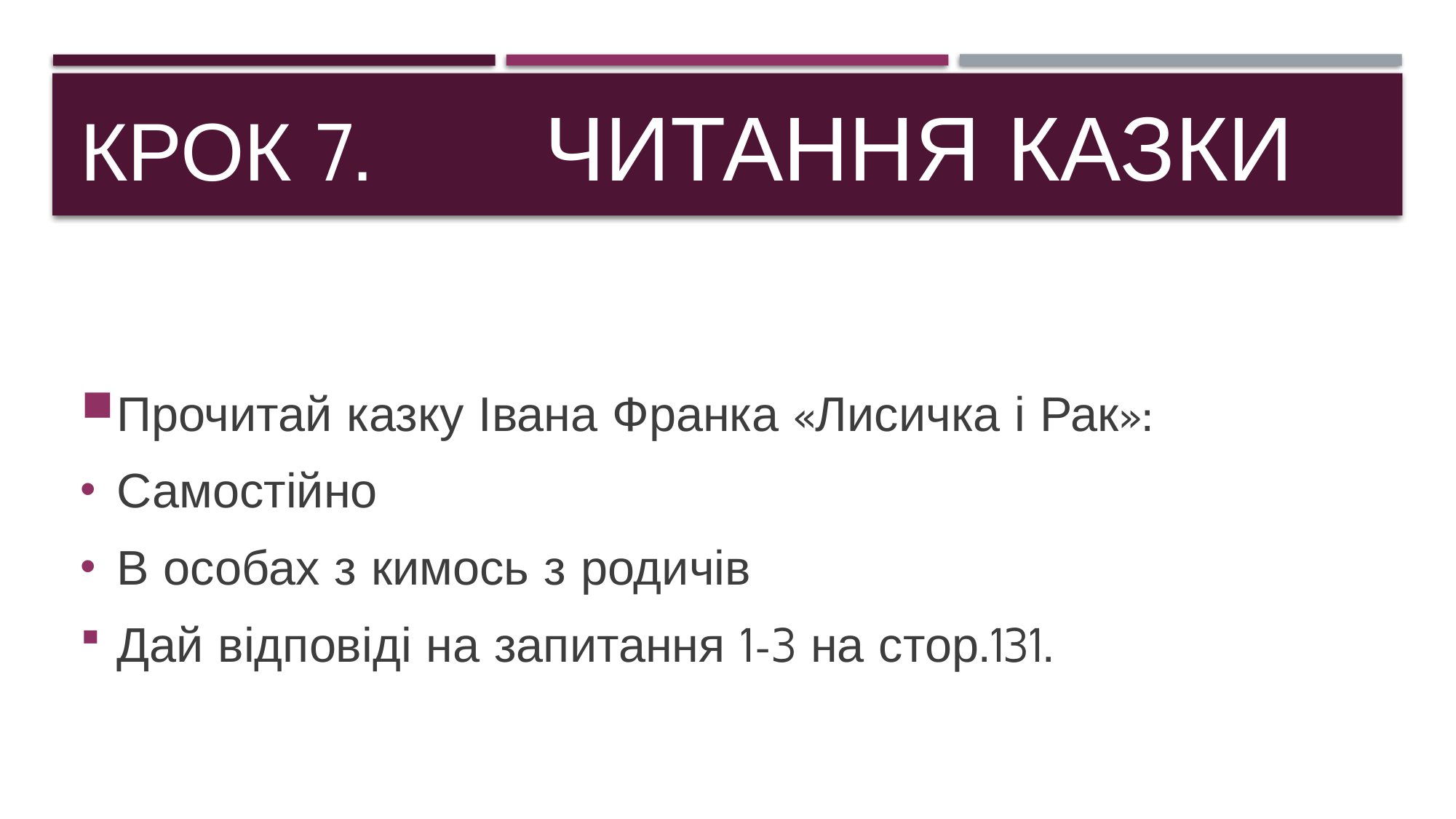

# Крок 7.       читання казки
Прочитай казку Івана Франка «Лисичка і Рак»:
Самостійно
В особах з кимось з родичів
Дай відповіді на запитання 1-3 на стор.131.